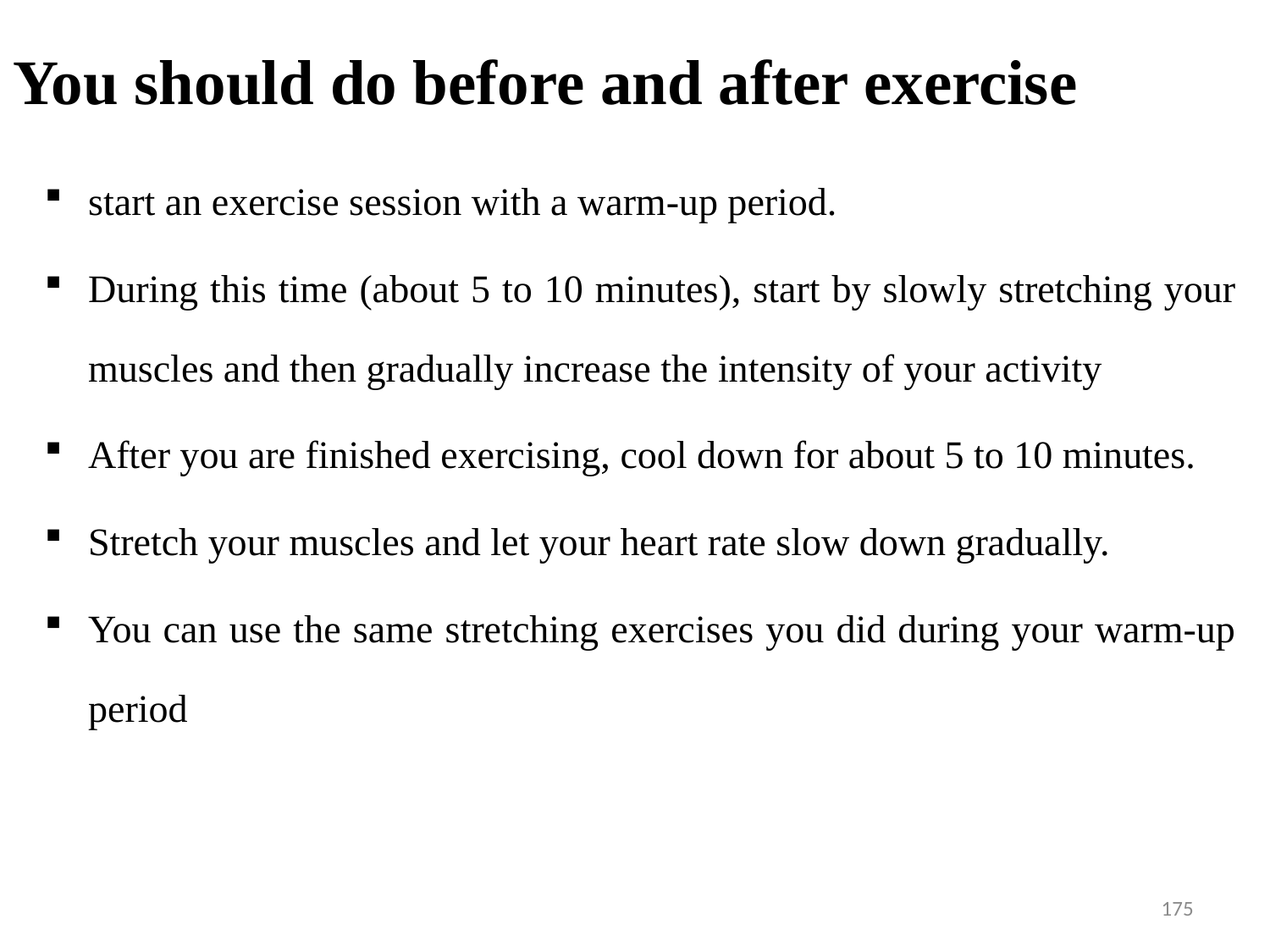

# You should do before and after exercise
start an exercise session with a warm-up period.
During this time (about 5 to 10 minutes), start by slowly stretching your muscles and then gradually increase the intensity of your activity
After you are finished exercising, cool down for about 5 to 10 minutes.
Stretch your muscles and let your heart rate slow down gradually.
You can use the same stretching exercises you did during your warm-up period
175